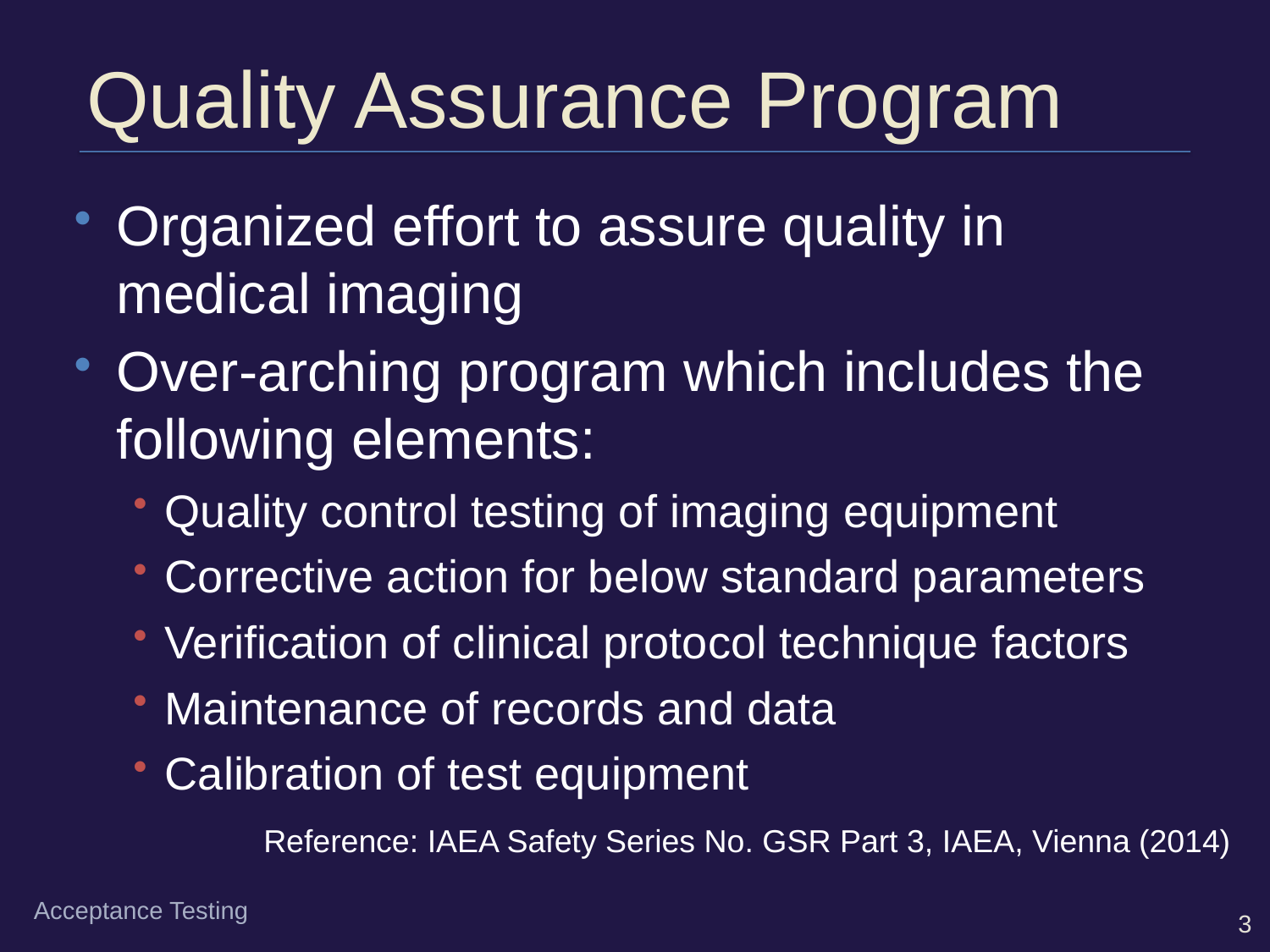

# Quality Assurance Program
Organized effort to assure quality in medical imaging
Over-arching program which includes the following elements:
Quality control testing of imaging equipment
Corrective action for below standard parameters
Verification of clinical protocol technique factors
Maintenance of records and data
Calibration of test equipment

Reference: IAEA Safety Series No. GSR Part 3, IAEA, Vienna (2014)

Acceptance Testing
3